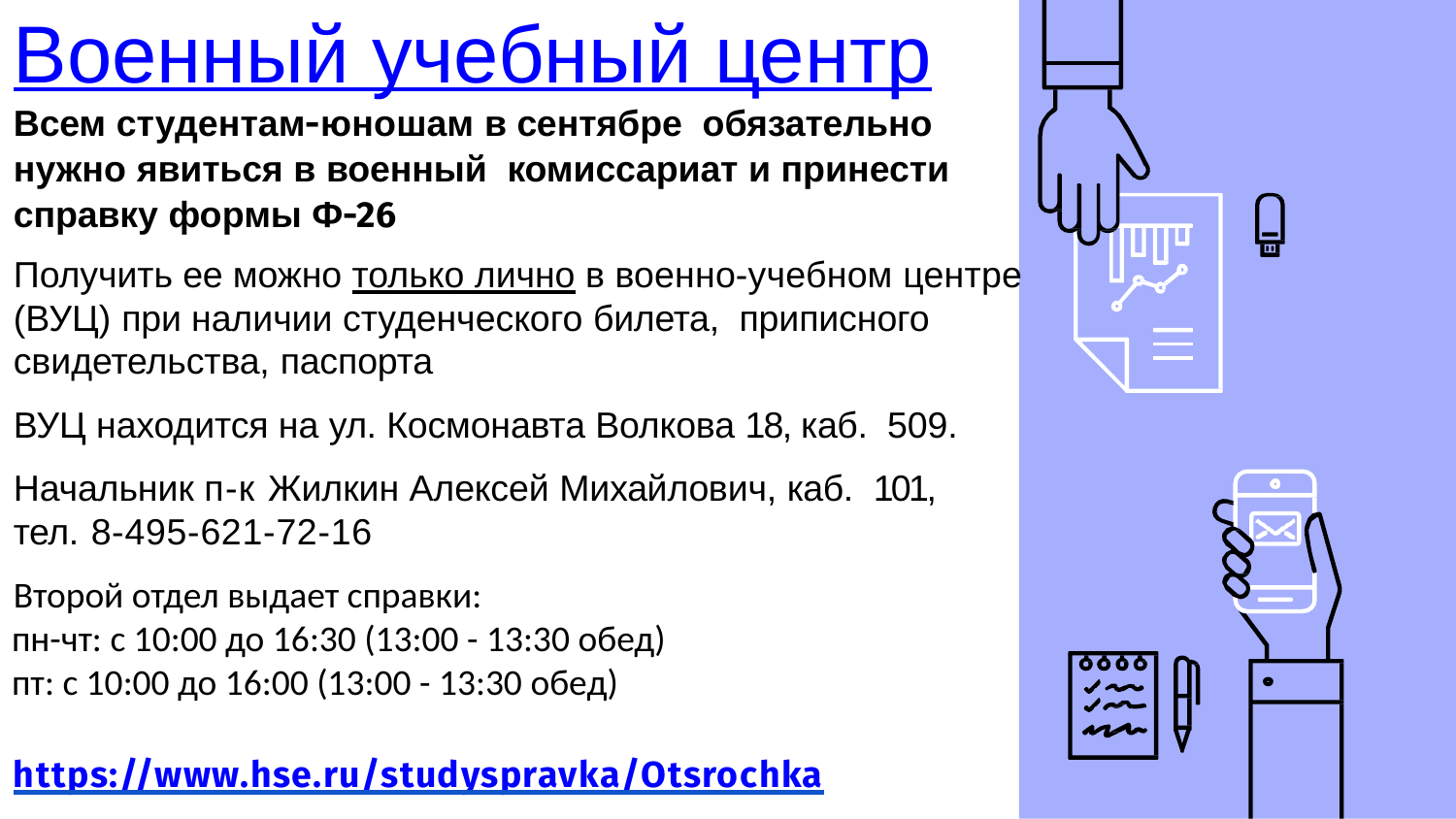

# Военный учебный центр

Всем студентам-юношам в сентябре  обязательно нужно явиться в военный  комиссариат и принести справку формы Ф-26
Получить ее можно только лично в военно-учебном центре (ВУЦ) при наличии студенческого билета,  приписного свидетельства, паспорта
ВУЦ находится на ул. Космонавта Волкова 18, каб.  509.
Начальник п-к Жилкин Алексей Михайлович, каб.  101, тел. 8-495-621-72-16
Второй отдел выдает справки:
пн-чт: с 10:00 до 16:30 (13:00 - 13:30 обед)
пт: с 10:00 до 16:00 (13:00 - 13:30 обед)

https://www.hse.ru/studyspravka/Otsrochka